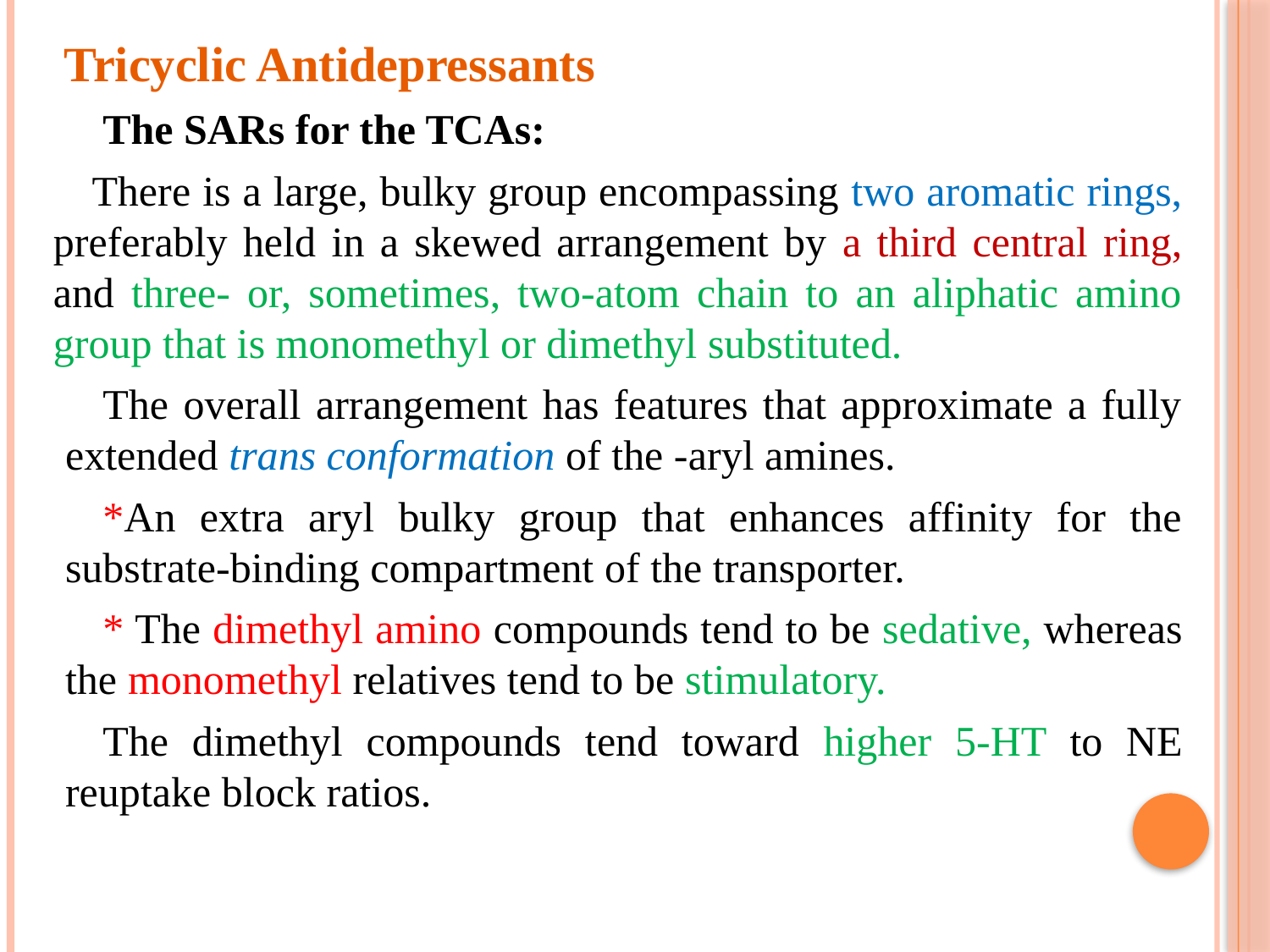

Tricyclic Antidepressants
The SARs for the TCAs:
There is a large, bulky group encompassing two aromatic rings, preferably held in a skewed arrangement by a third central ring, and three- or, sometimes, two-atom chain to an aliphatic amino group that is monomethyl or dimethyl substituted.
The overall arrangement has features that approximate a fully extended trans conformation of the -aryl amines.
*An extra aryl bulky group that enhances affinity for the substrate-binding compartment of the transporter.
* The dimethyl amino compounds tend to be sedative, whereas the monomethyl relatives tend to be stimulatory.
The dimethyl compounds tend toward higher 5-HT to NE reuptake block ratios.